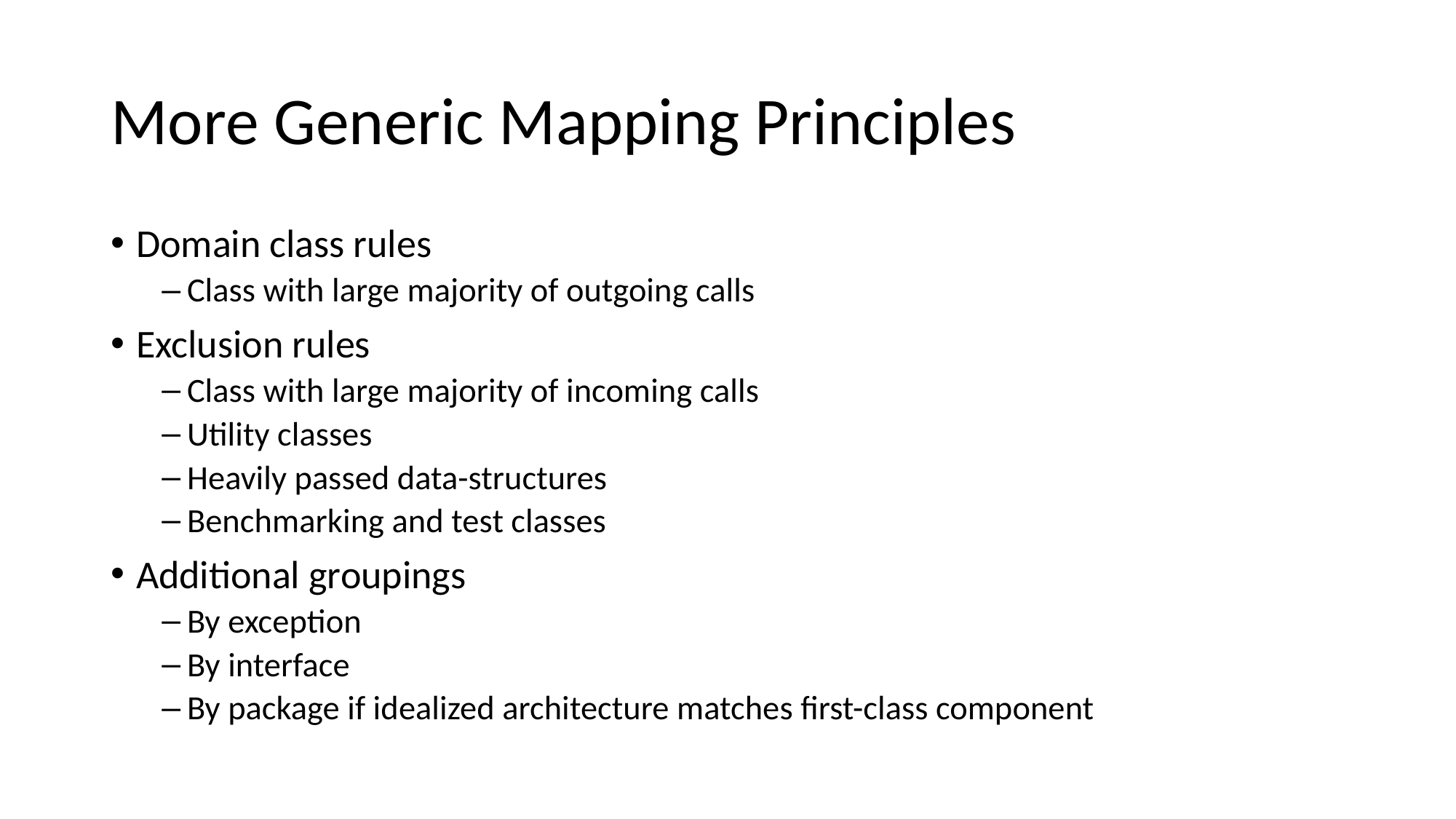

# More Generic Mapping Principles
Domain class rules
Class with large majority of outgoing calls
Exclusion rules
Class with large majority of incoming calls
Utility classes
Heavily passed data-structures
Benchmarking and test classes
Additional groupings
By exception
By interface
By package if idealized architecture matches first-class component